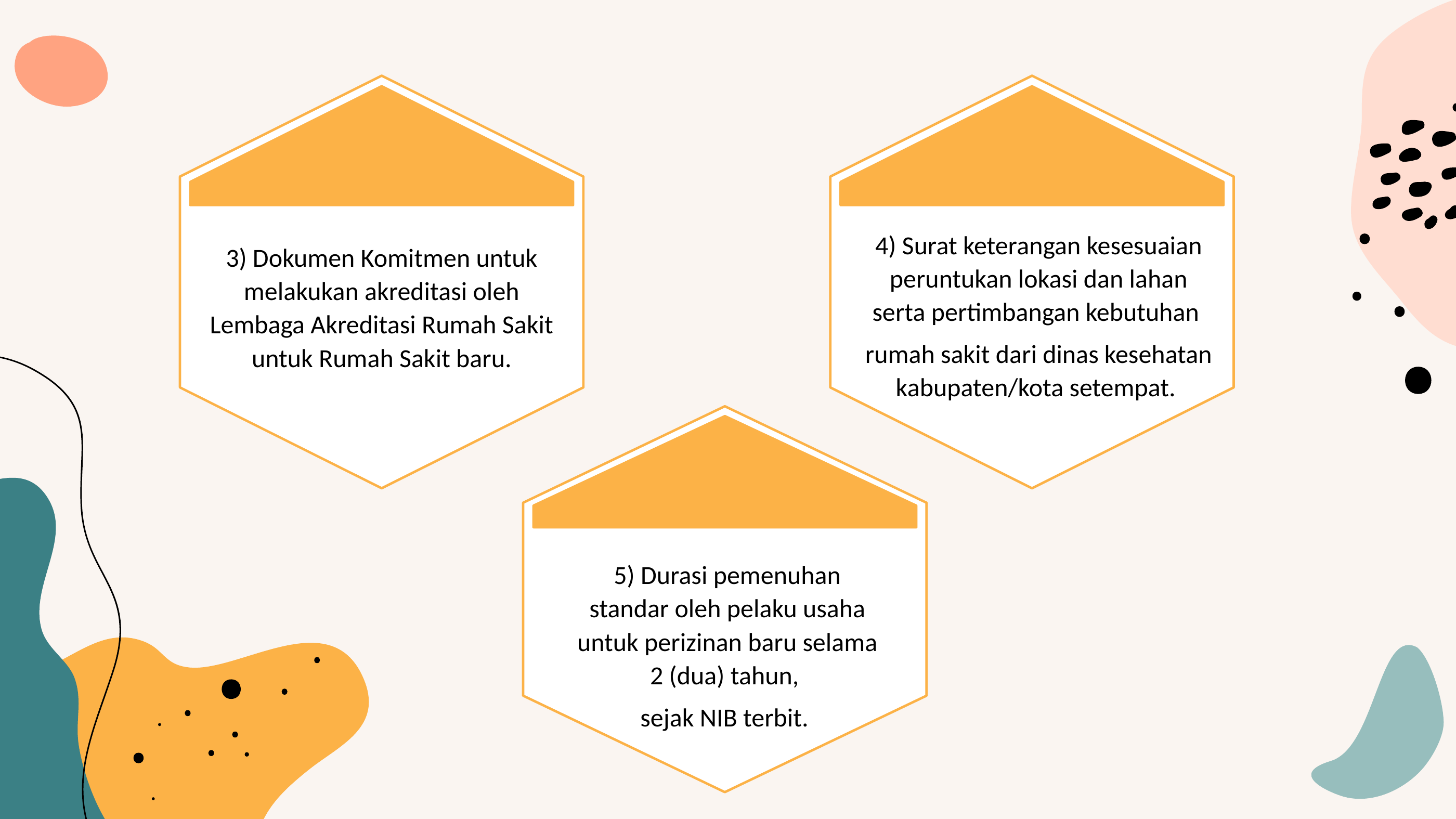

3) Dokumen Komitmen untuk melakukan akreditasi oleh Lembaga Akreditasi Rumah Sakit untuk Rumah Sakit baru.

4) Surat keterangan kesesuaian peruntukan lokasi dan lahan serta pertimbangan kebutuhan
rumah sakit dari dinas kesehatan kabupaten/kota setempat.

5) Durasi pemenuhan standar oleh pelaku usaha untuk perizinan baru selama 2 (dua) tahun,
sejak NIB terbit.